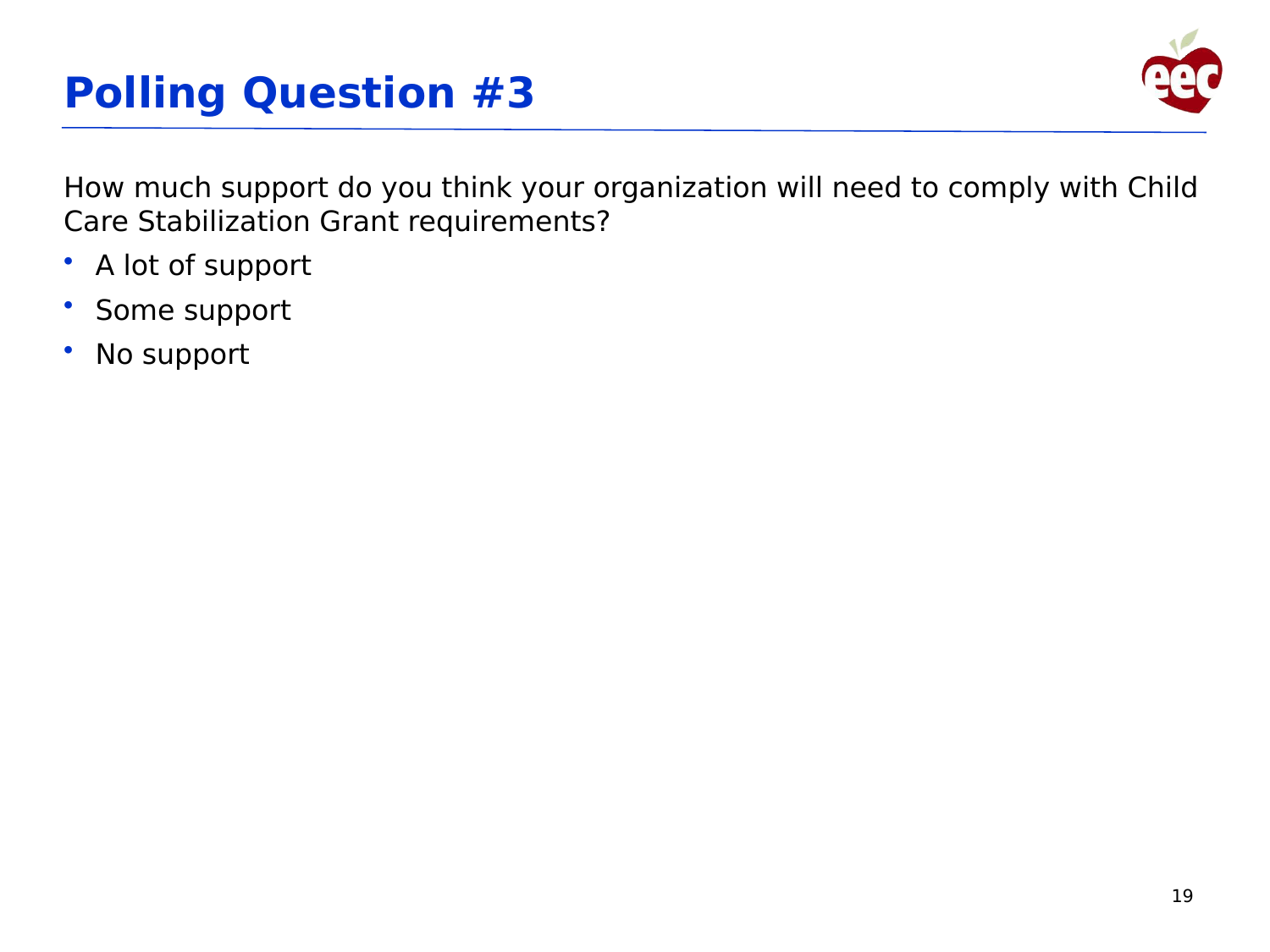

# Polling Question #3
How much support do you think your organization will need to comply with Child Care Stabilization Grant requirements?
A lot of support
Some support
No support
19